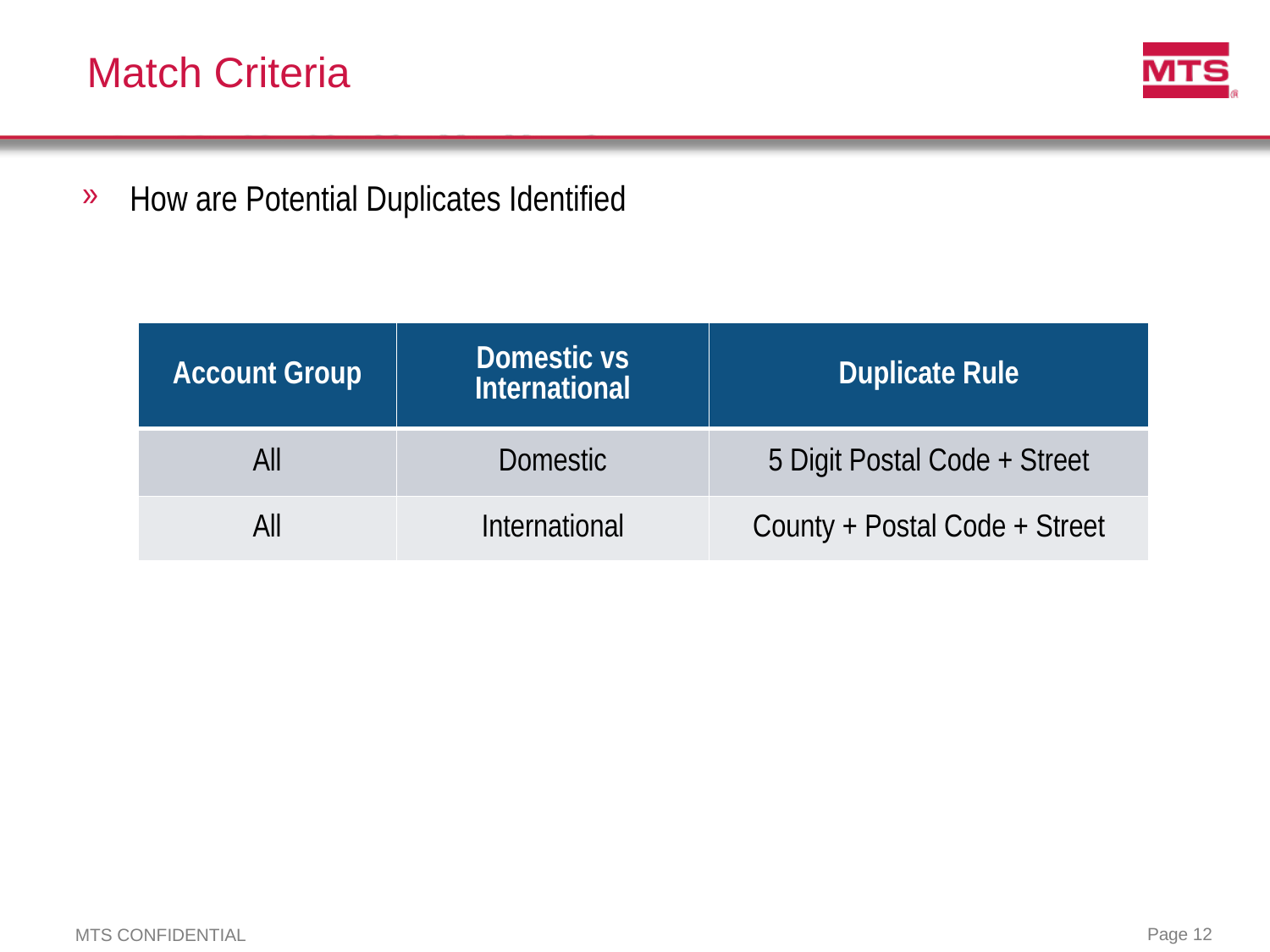

# Match Criteria
How are Potential Duplicates Identified

| Account Group | Domestic vs International | Duplicate Rule |
| --- | --- | --- |
| All | Domestic | 5 Digit Postal Code + Street |
| All | International | County + Postal Code + Street |